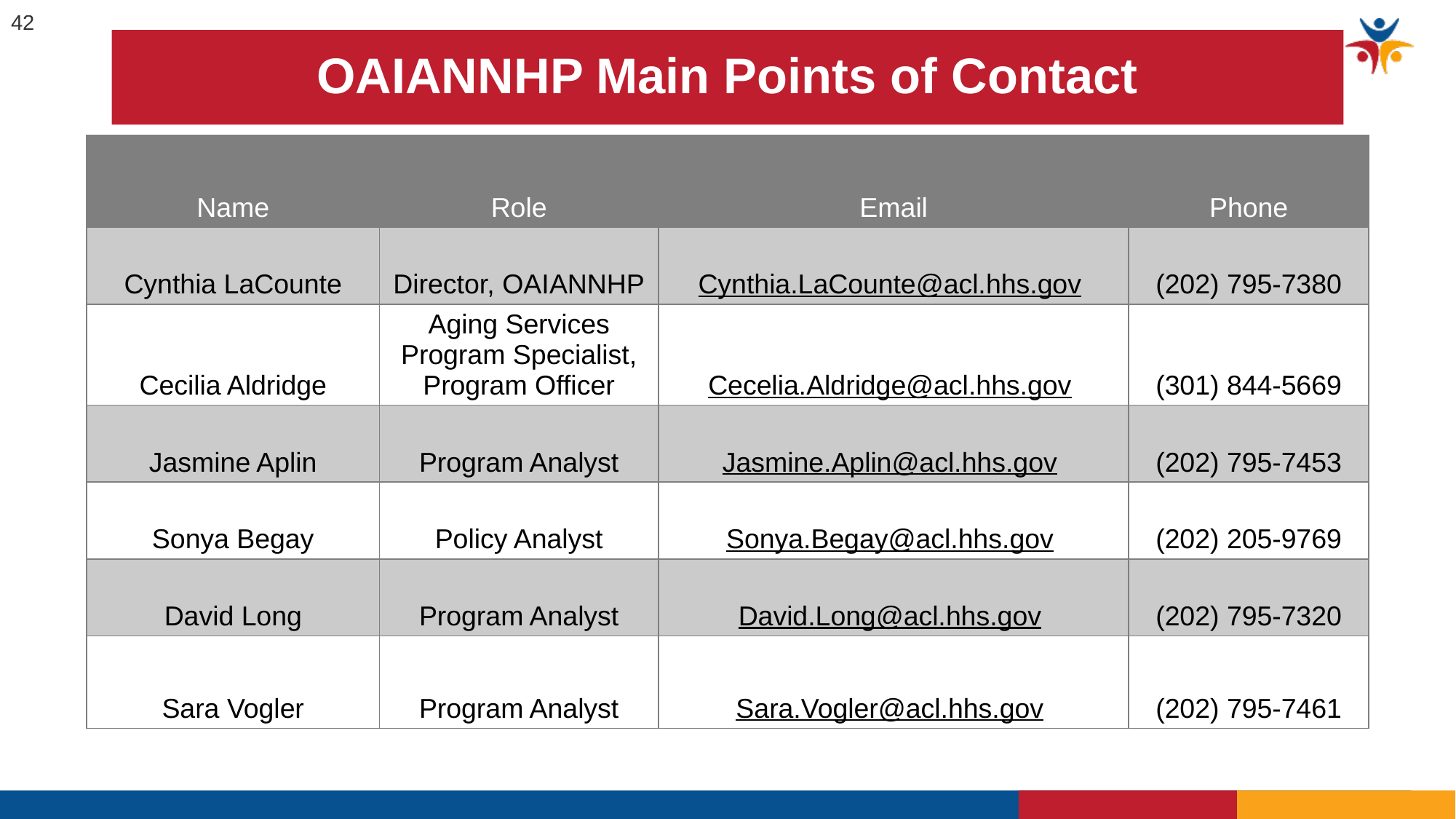

42
# OAIANNHP Main Points of Contact
| Name | Role | Email | Phone |
| --- | --- | --- | --- |
| Cynthia LaCounte | Director, OAIANNHP | Cynthia.LaCounte@acl.hhs.gov | (202) 795-7380 |
| Cecilia Aldridge | Aging Services Program Specialist, Program Officer | Cecelia.Aldridge@acl.hhs.gov | (301) 844-5669 |
| Jasmine Aplin | Program Analyst | Jasmine.Aplin@acl.hhs.gov | (202) 795-7453 |
| Sonya Begay | Policy Analyst | Sonya.Begay@acl.hhs.gov | (202) 205-9769 |
| David Long | Program Analyst | David.Long@acl.hhs.gov | (202) 795-7320 |
| Sara Vogler | Program Analyst | Sara.Vogler@acl.hhs.gov | (202) 795-7461 |